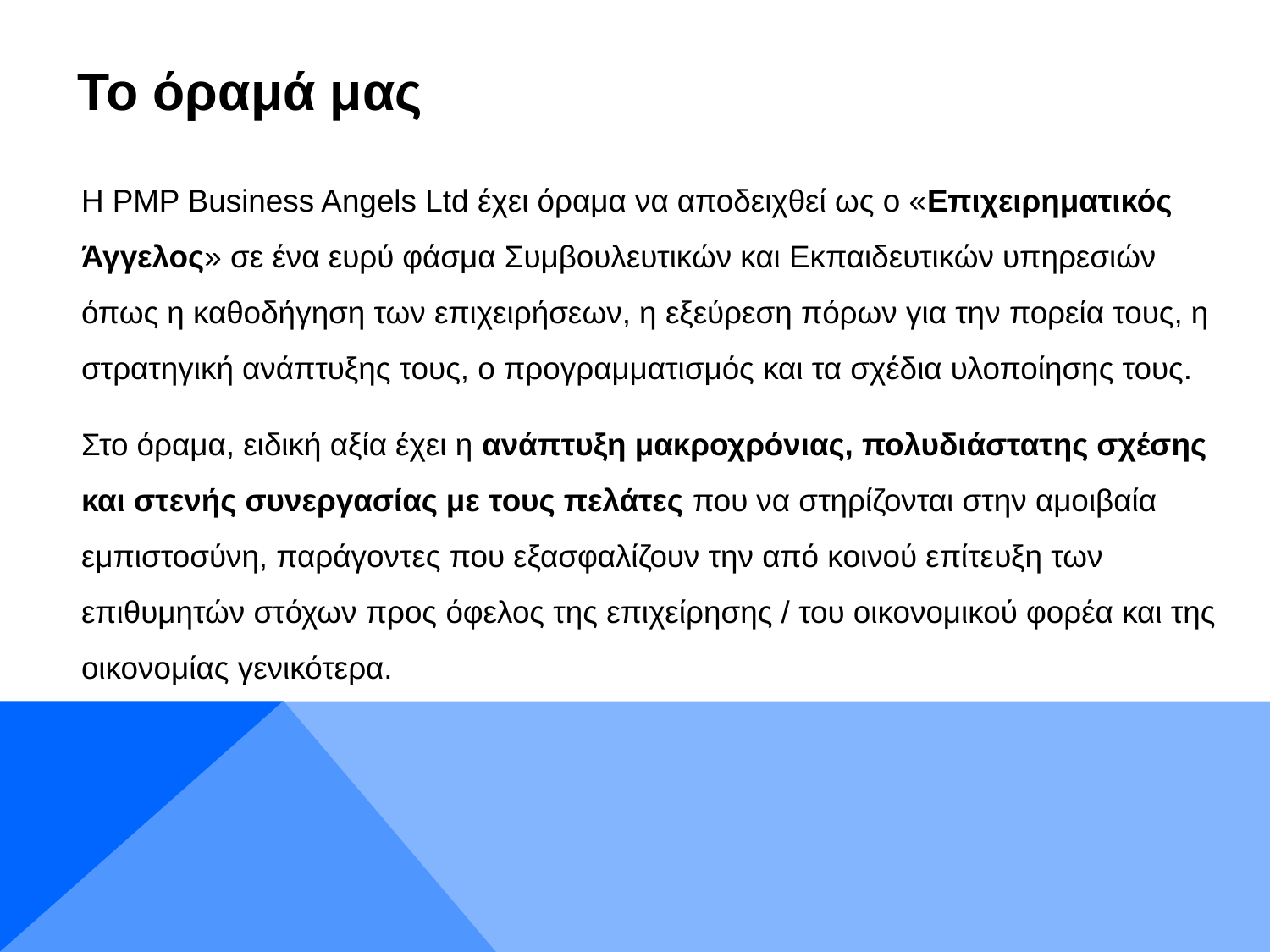

# Το όραμά μας

	Η PMP Business Angels Ltd έχει όραμα να αποδειχθεί ως ο «Επιχειρηματικός Άγγελος» σε ένα ευρύ φάσμα Συμβουλευτικών και Εκπαιδευτικών υπηρεσιών όπως η καθοδήγηση των επιχειρήσεων, η εξεύρεση πόρων για την πορεία τους, η στρατηγική ανάπτυξης τους, ο προγραμματισμός και τα σχέδια υλοποίησης τους.
	Στο όραμα, ειδική αξία έχει η ανάπτυξη μακροχρόνιας, πολυδιάστατης σχέσης και στενής συνεργασίας με τους πελάτες που να στηρίζονται στην αμοιβαία εμπιστοσύνη, παράγοντες που εξασφαλίζουν την από κοινού επίτευξη των επιθυμητών στόχων προς όφελος της επιχείρησης / του οικονομικού φορέα και της οικονομίας γενικότερα.